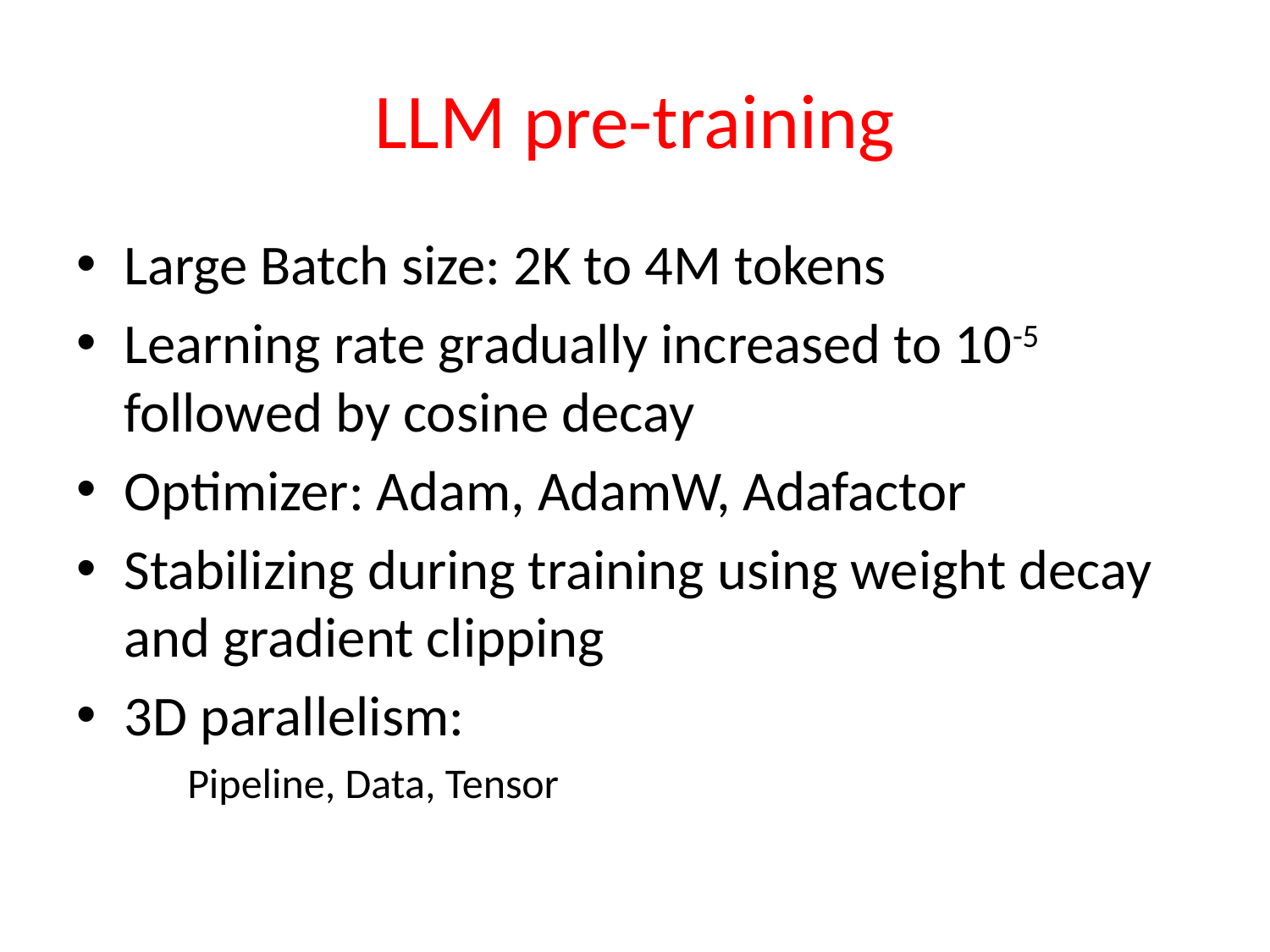

# LLM pre-training
Large Batch size: 2K to 4M tokens
Learning rate gradually increased to 10-5  followed by cosine decay
Optimizer: Adam, AdamW, Adafactor
Stabilizing during training using weight decay and gradient clipping
3D parallelism:
Pipeline, Data, Tensor